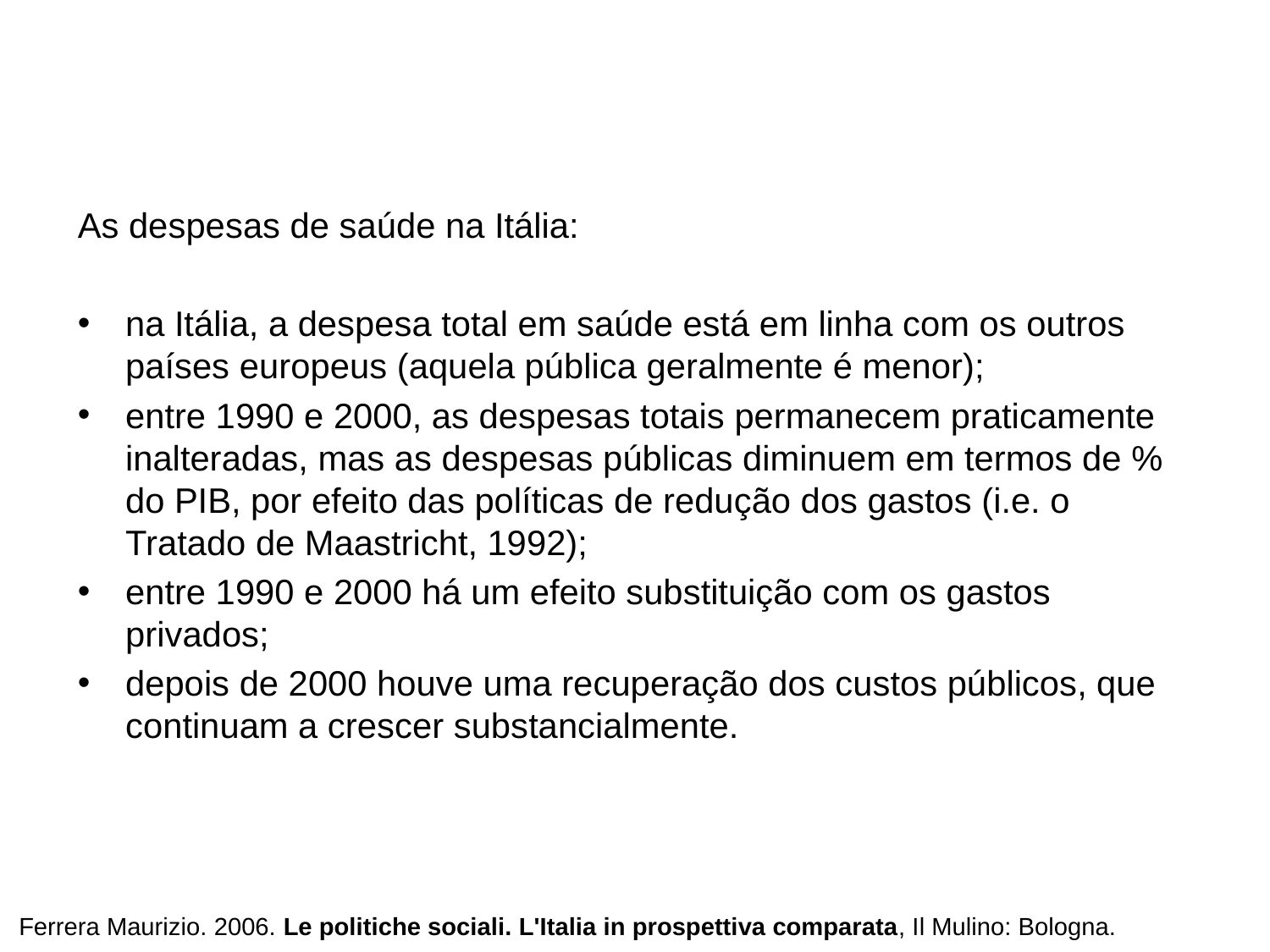

As despesas de saúde na Itália:

na Itália, a despesa total em saúde está em linha com os outros países europeus (aquela pública geralmente é menor);
entre 1990 e 2000, as despesas totais permanecem praticamente inalteradas, mas as despesas públicas diminuem em termos de % do PIB, por efeito das políticas de redução dos gastos (i.e. o Tratado de Maastricht, 1992);
entre 1990 e 2000 há um efeito substituição com os gastos privados;
depois de 2000 houve uma recuperação dos custos públicos, que continuam a crescer substancialmente.

Ferrera Maurizio. 2006. Le politiche sociali. L'Italia in prospettiva comparata, Il Mulino: Bologna.